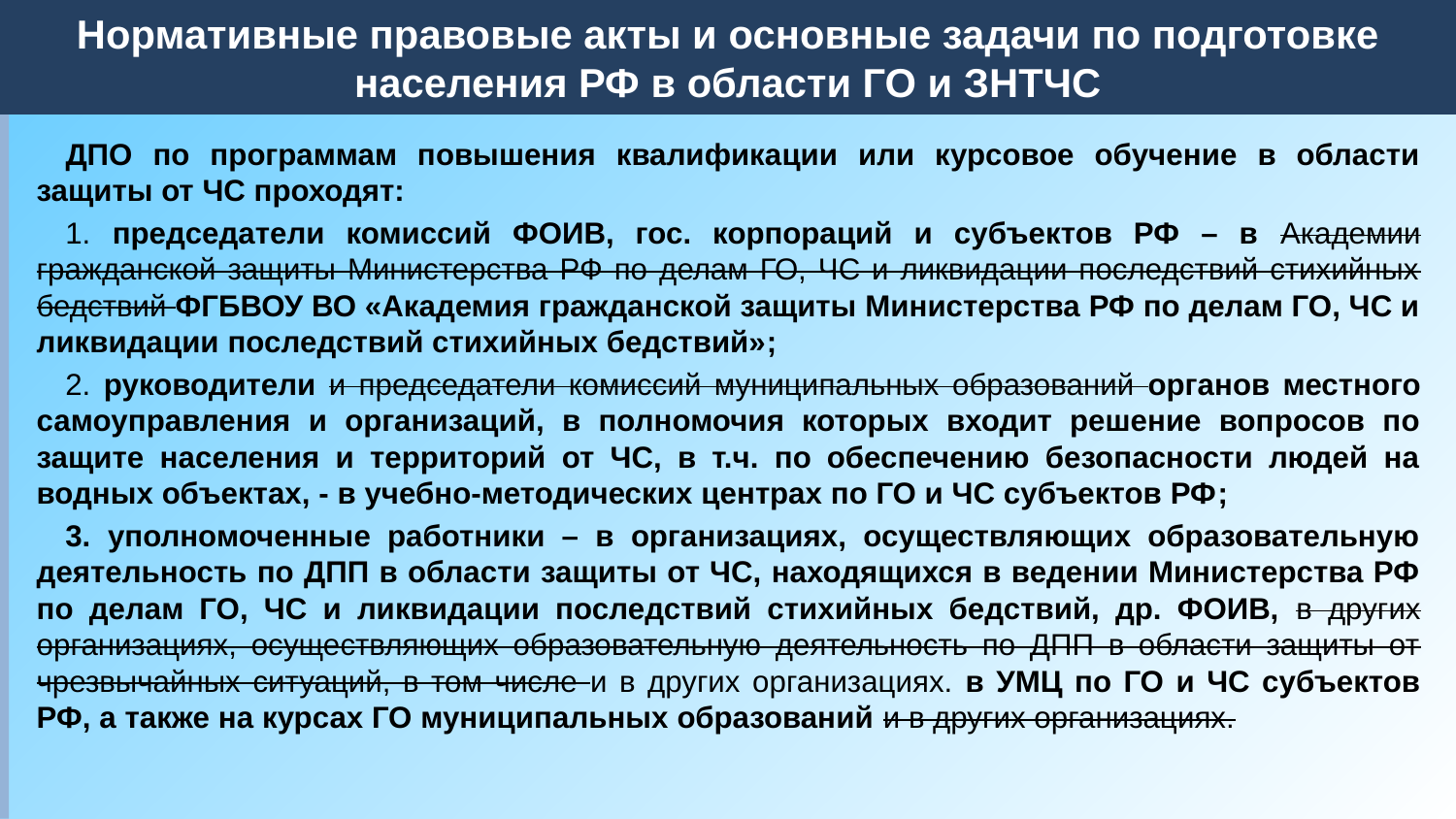

Нормативные правовые акты и основные задачи по подготовке населения РФ в области ГО и ЗНТЧС
# 1. Нормативные правовые акты и основные задачи по подготовке населения РФ в области ГО и ЗНТЧС

ДПО по программам повышения квалификации или курсовое обучение в области защиты от ЧС проходят:
 председатели комиссий ФОИВ, гос. корпораций и субъектов РФ – в Академии гражданской защиты Министерства РФ по делам ГО, ЧС и ликвидации последствий стихийных бедствий ФГБВОУ ВО «Академия гражданской защиты Министерства РФ по делам ГО, ЧС и ликвидации последствий стихийных бедствий»;
 руководители и председатели комиссий муниципальных образований органов местного самоуправления и организаций, в полномочия которых входит решение вопросов по защите населения и территорий от ЧС, в т.ч. по обеспечению безопасности людей на водных объектах, - в учебно-методических центрах по ГО и ЧС субъектов РФ;
 уполномоченные работники – в организациях, осуществляющих образовательную деятельность по ДПП в области защиты от ЧС, находящихся в ведении Министерства РФ по делам ГО, ЧС и ликвидации последствий стихийных бедствий, др. ФОИВ, в других организациях, осуществляющих образовательную деятельность по ДПП в области защиты от чрезвычайных ситуаций, в том числе и в других организациях. в УМЦ по ГО и ЧС субъектов РФ, а также на курсах ГО муниципальных образований и в других организациях.